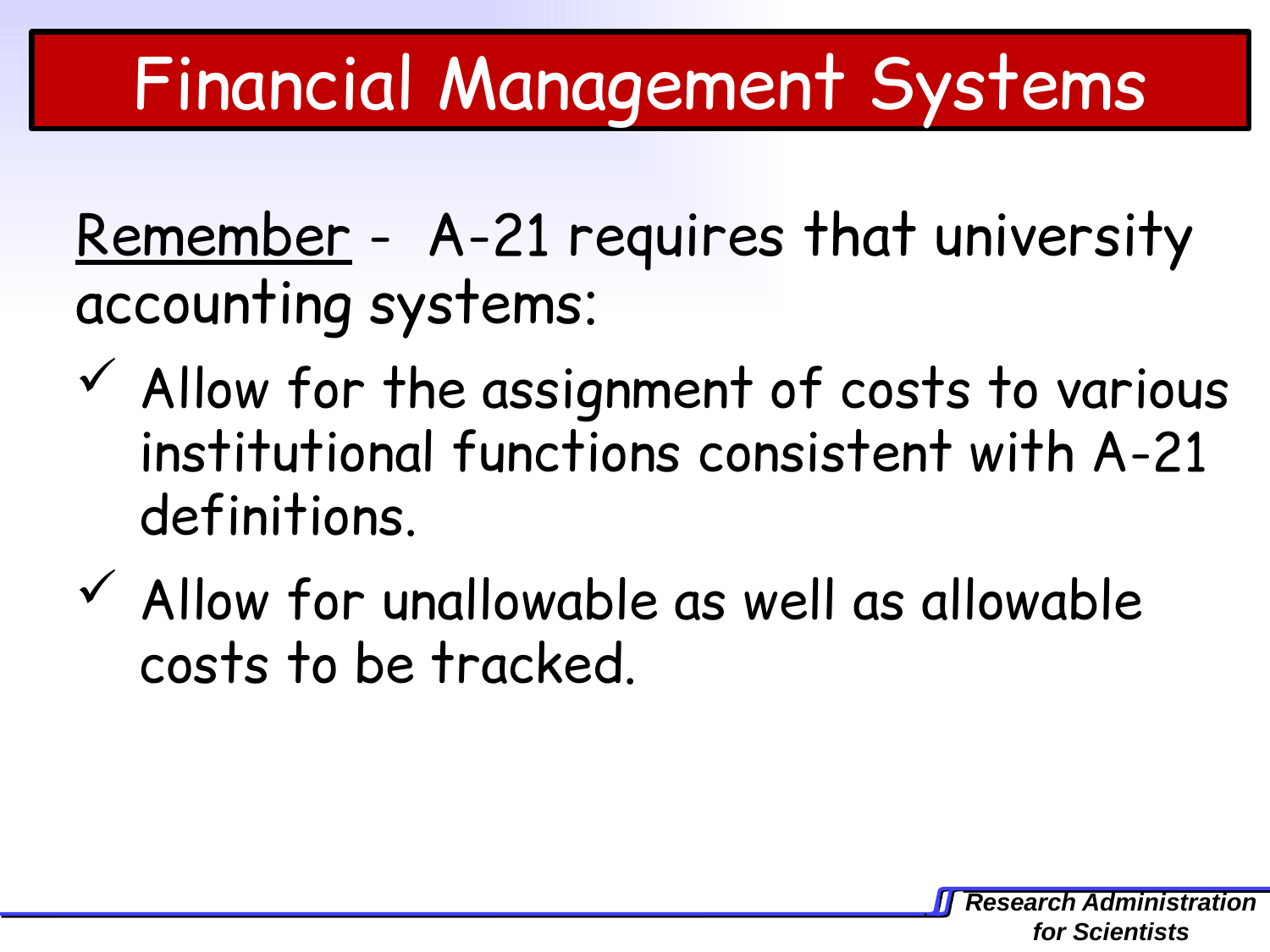

Financial Management Systems
Remember -  A-21 requires that university accounting systems:

Allow for the assignment of costs to various institutional functions consistent with A-21 definitions.

Allow for unallowable as well as allowable costs to be tracked.